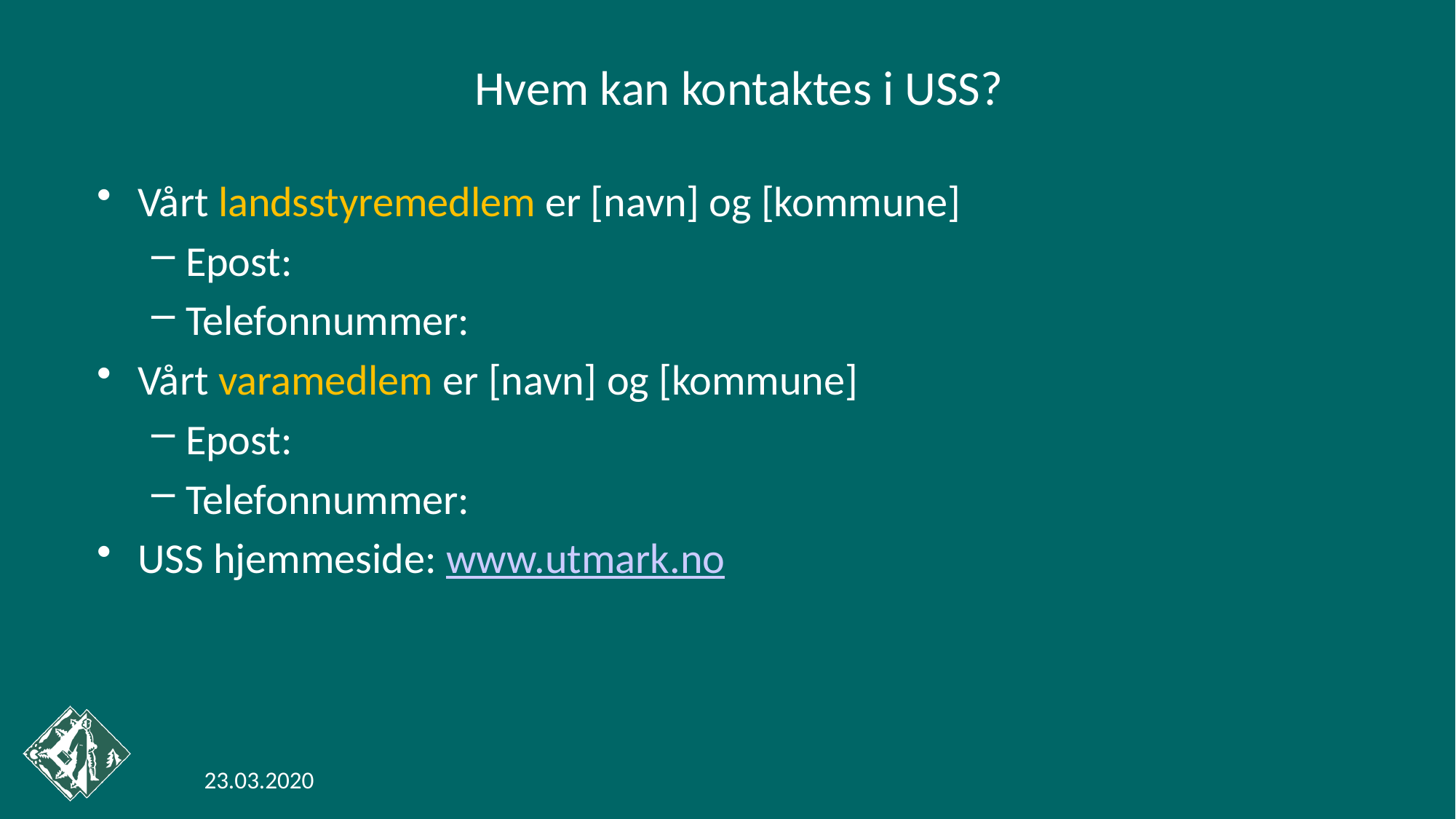

# Hvem kan kontaktes i USS?
Vårt landsstyremedlem er [navn] og [kommune]
Epost:
Telefonnummer:
Vårt varamedlem er [navn] og [kommune]
Epost:
Telefonnummer:
USS hjemmeside: www.utmark.no

23.03.2020